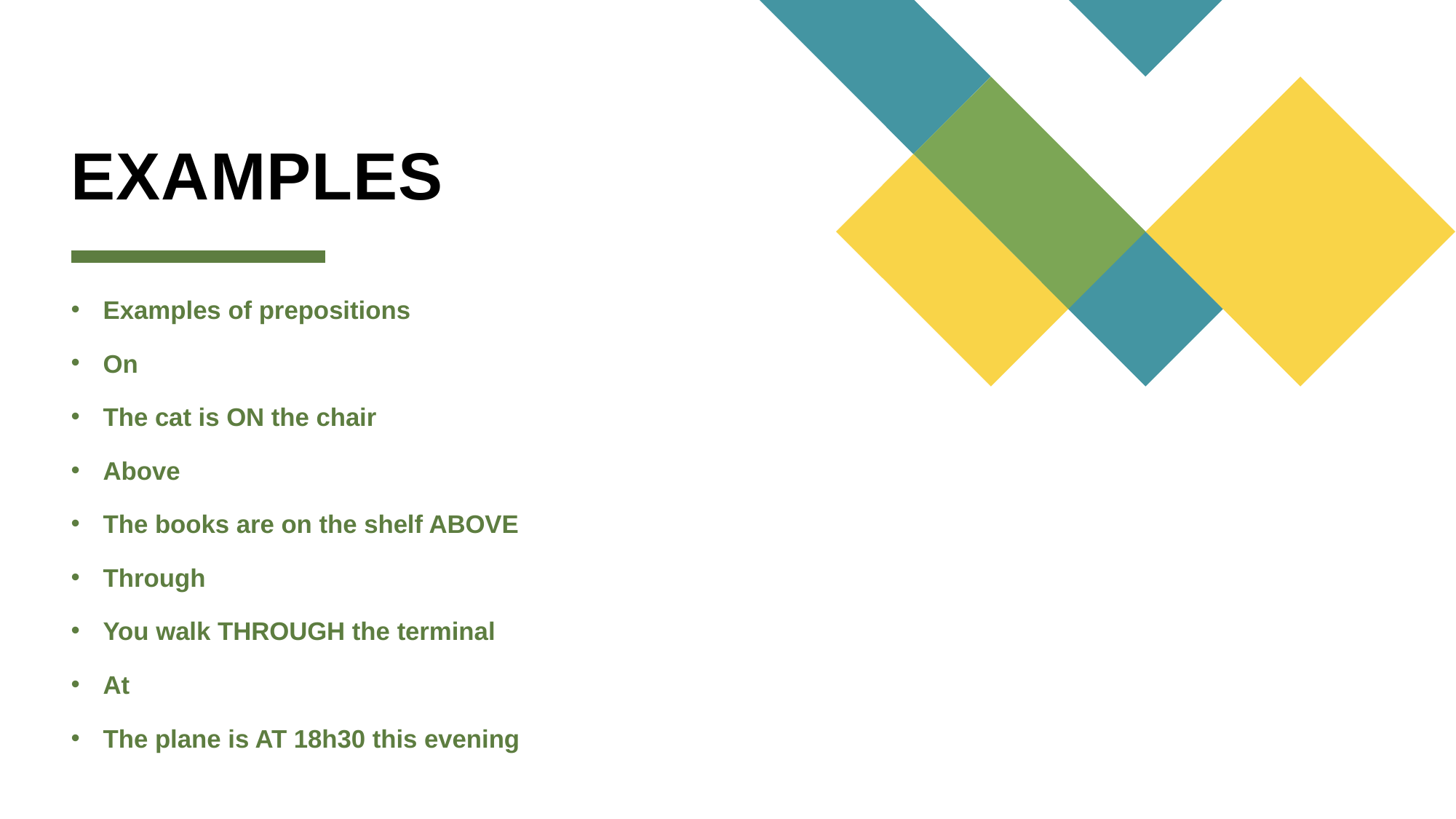

# EXAMPLES
Examples of prepositions
On
The cat is ON the chair
Above
The books are on the shelf ABOVE
Through
You walk THROUGH the terminal
At
The plane is AT 18h30 this evening